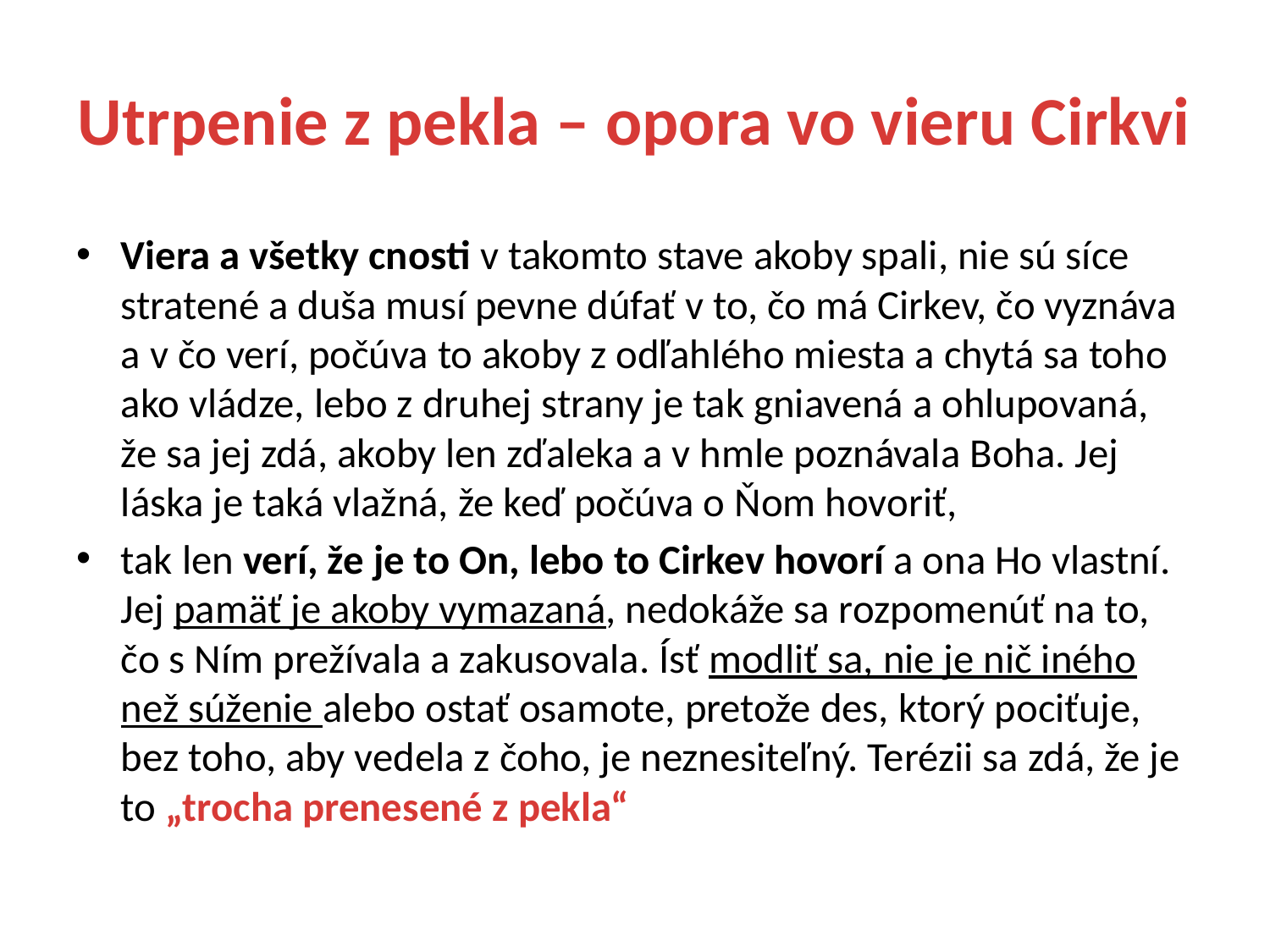

# Utrpenie z pekla – opora vo vieru Cirkvi
Viera a všetky cnosti v takomto stave akoby spali, nie sú síce stratené a duša musí pevne dúfať v to, čo má Cirkev, čo vyznáva a v čo verí, počúva to akoby z odľahlého miesta a chytá sa toho ako vládze, lebo z druhej strany je tak gniavená a ohlupovaná, že sa jej zdá, akoby len zďaleka a v hmle poznávala Boha. Jej láska je taká vlažná, že keď počúva o Ňom hovoriť,
tak len verí, že je to On, lebo to Cirkev hovorí a ona Ho vlastní. Jej pamäť je akoby vymazaná, nedokáže sa rozpomenúť na to, čo s Ním prežívala a zakusovala. Ísť modliť sa, nie je nič iného než súženie alebo ostať osamote, pretože des, ktorý pociťuje, bez toho, aby vedela z čoho, je neznesiteľný. Terézii sa zdá, že je to „trocha prenesené z pekla“